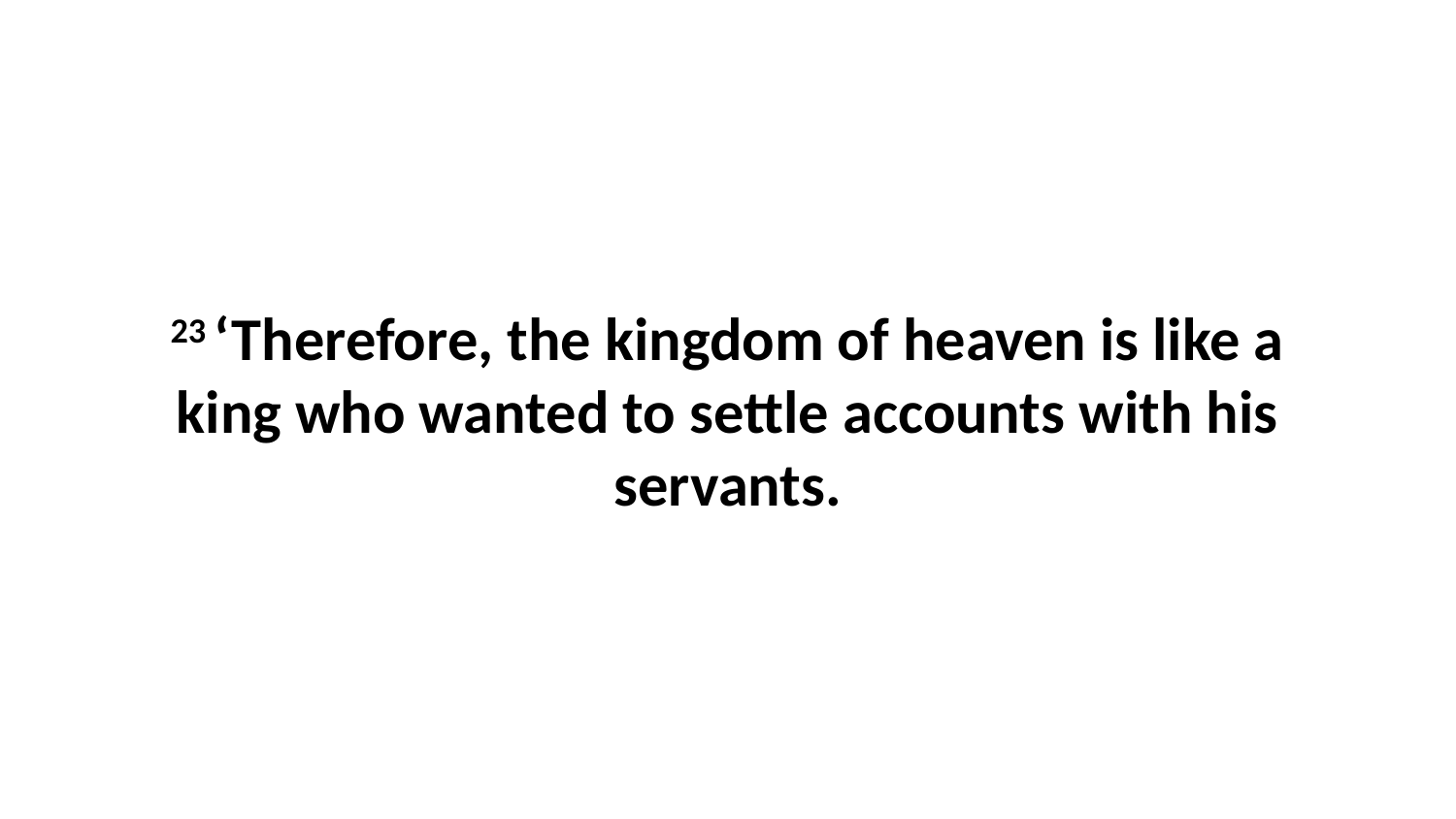

23 ‘Therefore, the kingdom of heaven is like a king who wanted to settle accounts with his servants.